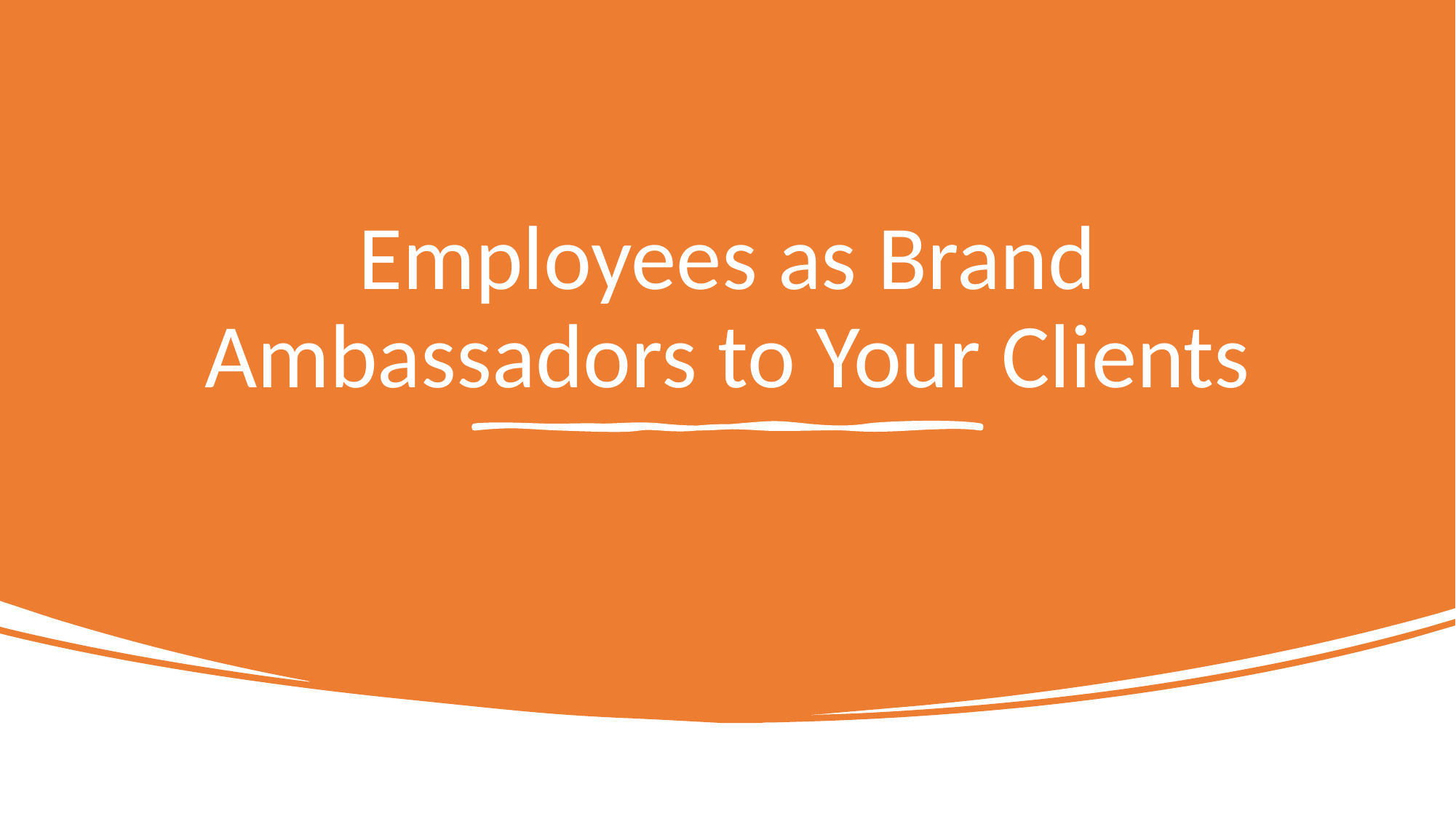

# Employees as Brand Ambassadors to Your Clients